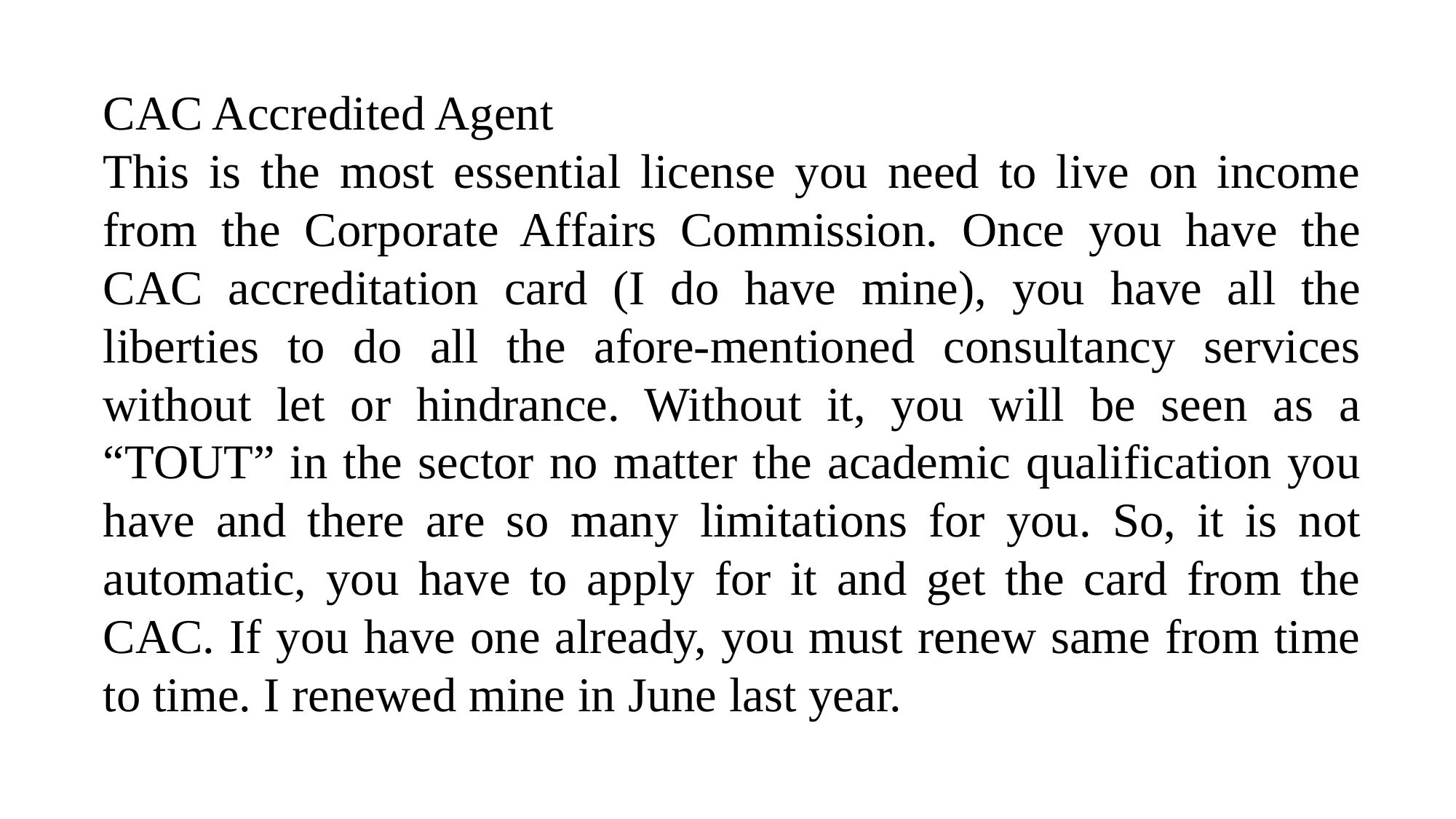

CAC Accredited Agent
This is the most essential license you need to live on income from the Corporate Affairs Commission. Once you have the CAC accreditation card (I do have mine), you have all the liberties to do all the afore-mentioned consultancy services without let or hindrance. Without it, you will be seen as a “TOUT” in the sector no matter the academic qualification you have and there are so many limitations for you. So, it is not automatic, you have to apply for it and get the card from the CAC. If you have one already, you must renew same from time to time. I renewed mine in June last year.